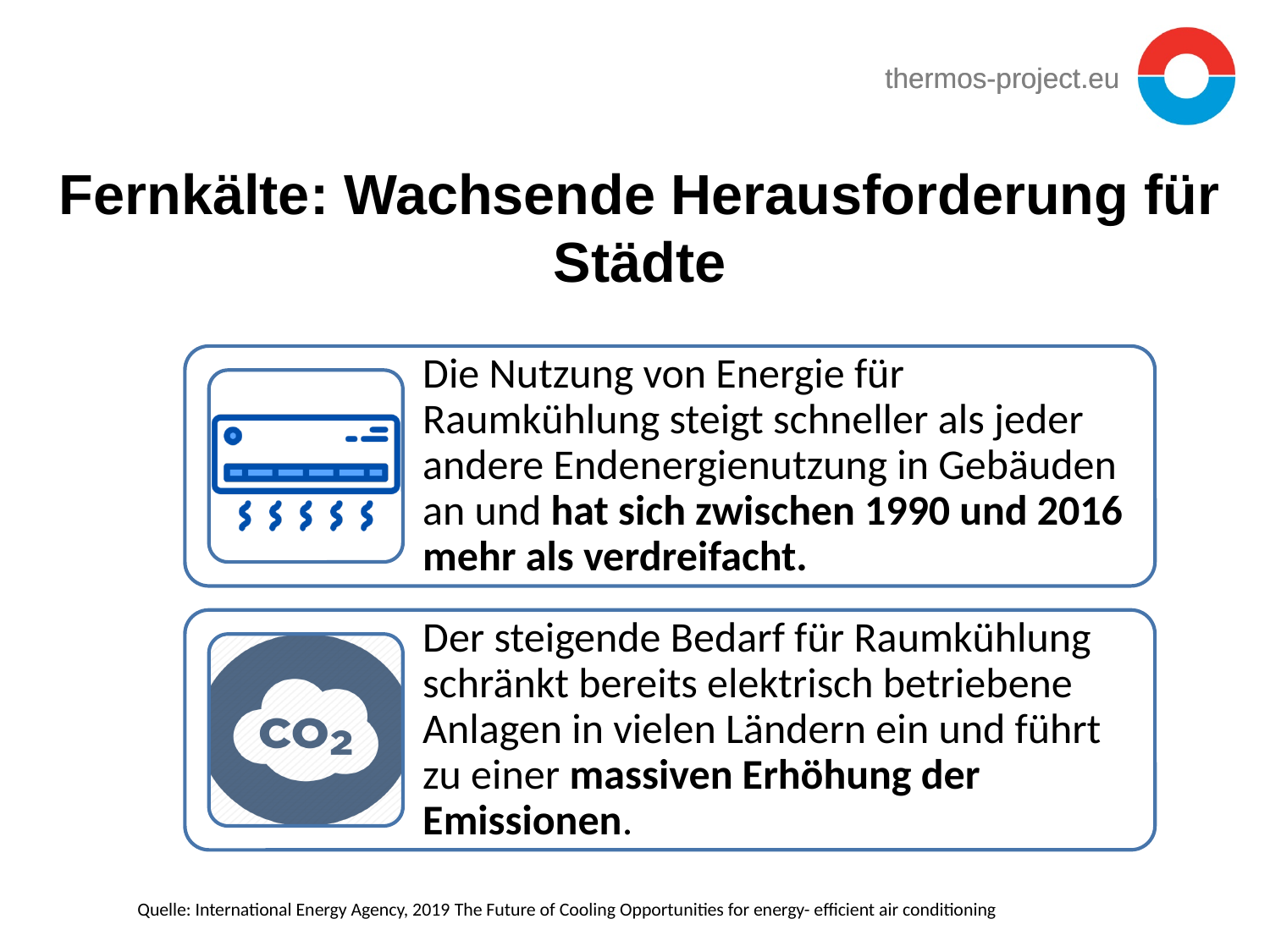

# Fernkälte: Wachsende Herausforderung für Städte
Die Nutzung von Energie für Raumkühlung steigt schneller als jeder andere Endenergienutzung in Gebäuden an und hat sich zwischen 1990 und 2016 mehr als verdreifacht.
Der steigende Bedarf für Raumkühlung schränkt bereits elektrisch betriebene Anlagen in vielen Ländern ein und führt zu einer massiven Erhöhung der Emissionen.
Quelle: International Energy Agency, 2019 The Future of Cooling Opportunities for energy- efficient air conditioning